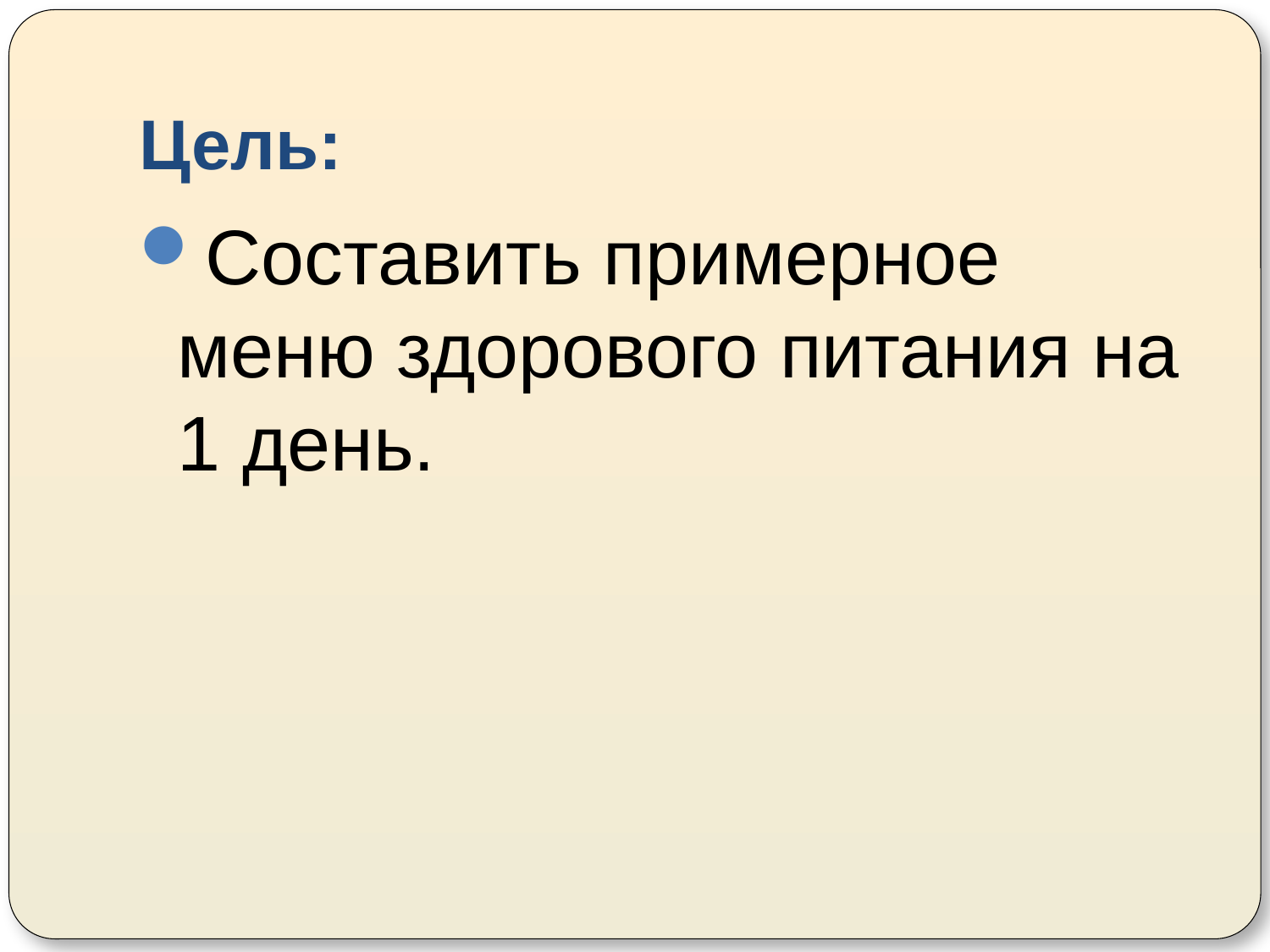

# Цель:
Составить примерное меню здорового питания на 1 день.